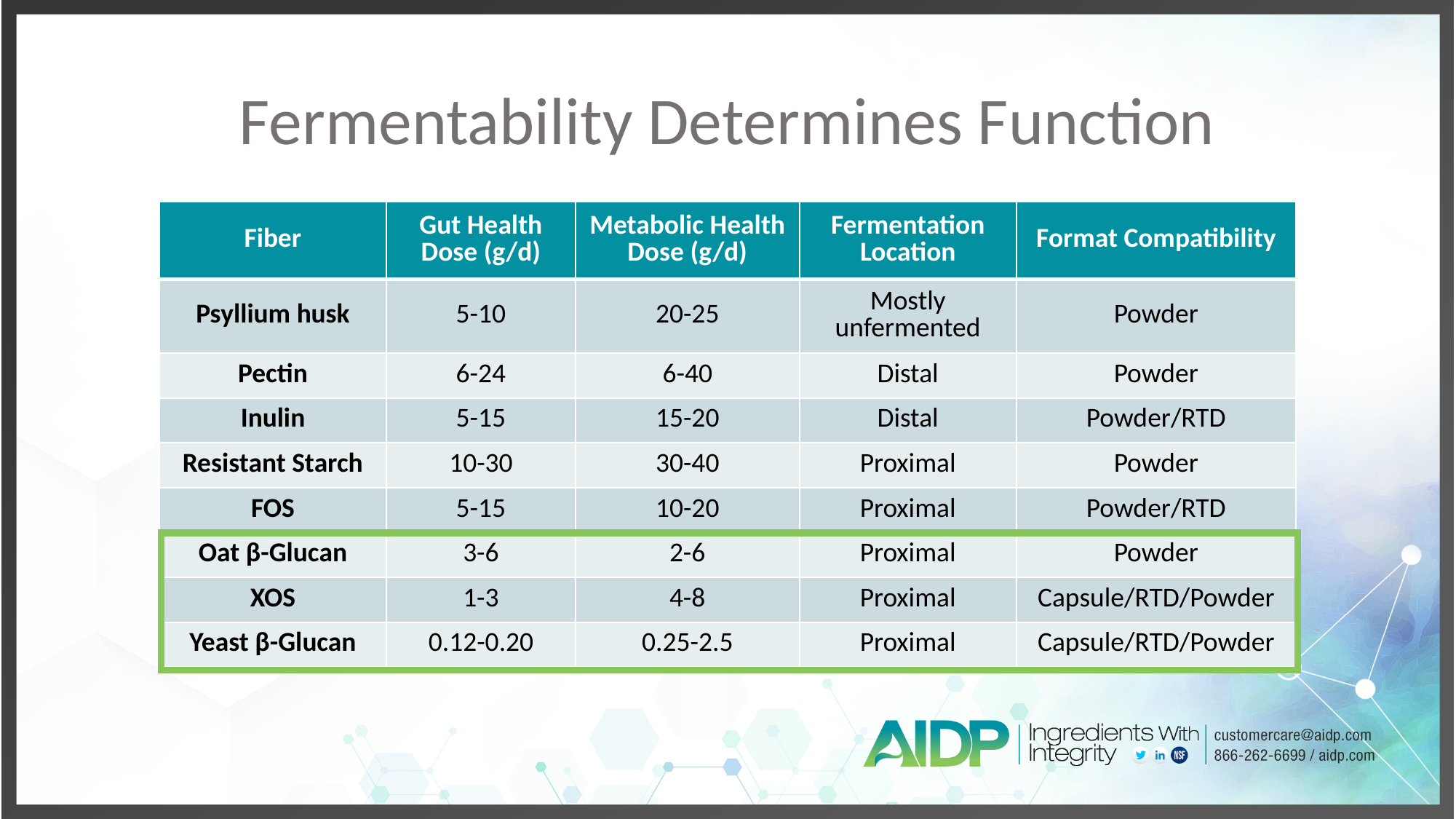

# Fermentability Determines Function
| Fiber | Gut Health Dose (g/d) | Metabolic Health Dose (g/d) | Fermentation Location | Format Compatibility |
| --- | --- | --- | --- | --- |
| Psyllium husk | 5-10 | 20-25 | Mostly unfermented | Powder |
| Pectin | 6-24 | 6-40 | Distal | Powder |
| Inulin | 5-15 | 15-20 | Distal | Powder/RTD |
| Resistant Starch | 10-30 | 30-40 | Proximal | Powder |
| FOS | 5-15 | 10-20 | Proximal | Powder/RTD |
| Oat β-Glucan | 3-6 | 2-6 | Proximal | Powder |
| XOS | 1-3 | 4-8 | Proximal | Capsule/RTD/Powder |
| Yeast β-Glucan | 0.12-0.20 | 0.25-2.5 | Proximal | Capsule/RTD/Powder |